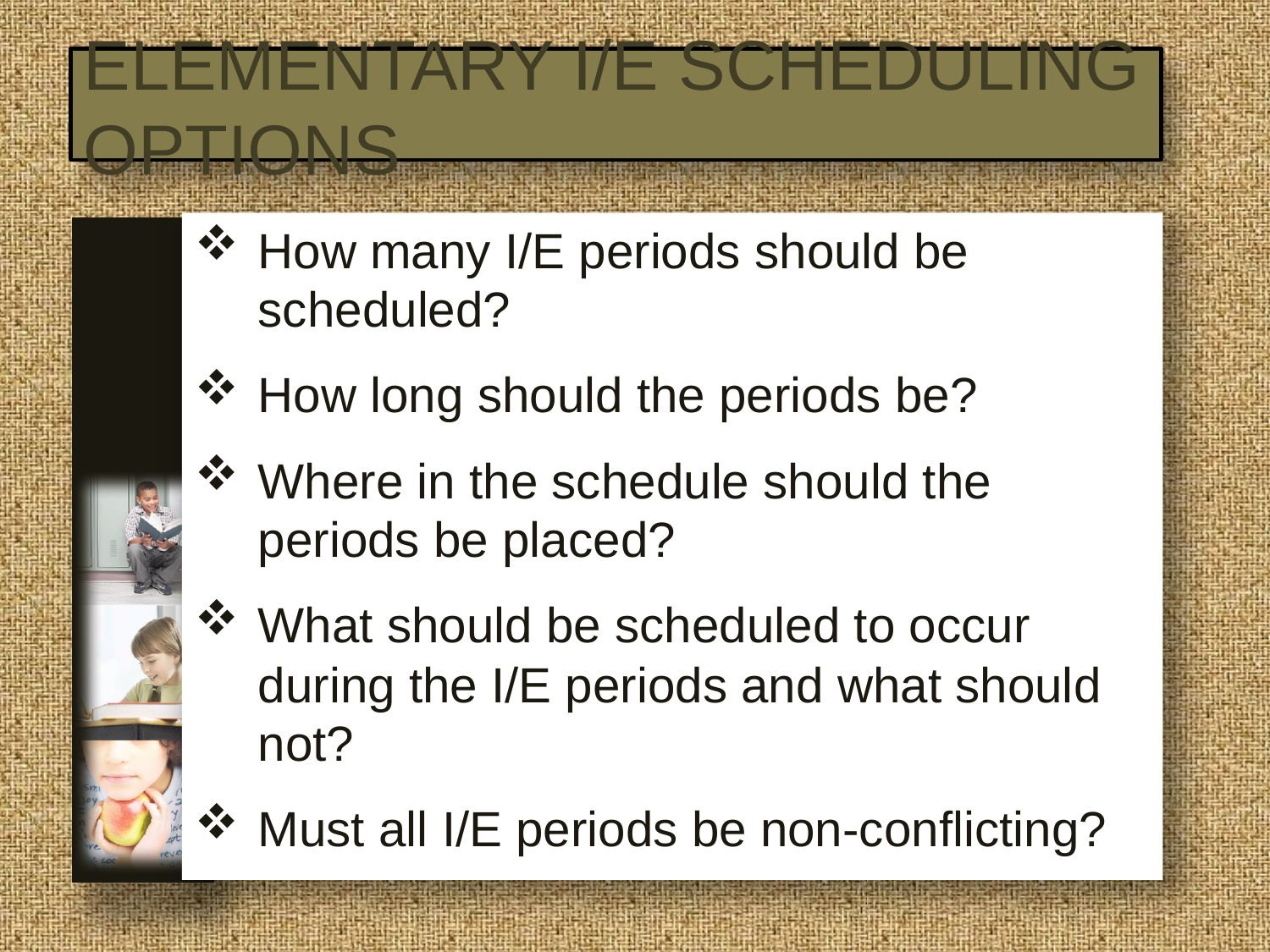

# Elementary I/E Scheduling Options
How many I/E periods should be scheduled?
How long should the periods be?
Where in the schedule should the periods be placed?
What should be scheduled to occur during the I/E periods and what should not?
Must all I/E periods be non-conflicting?